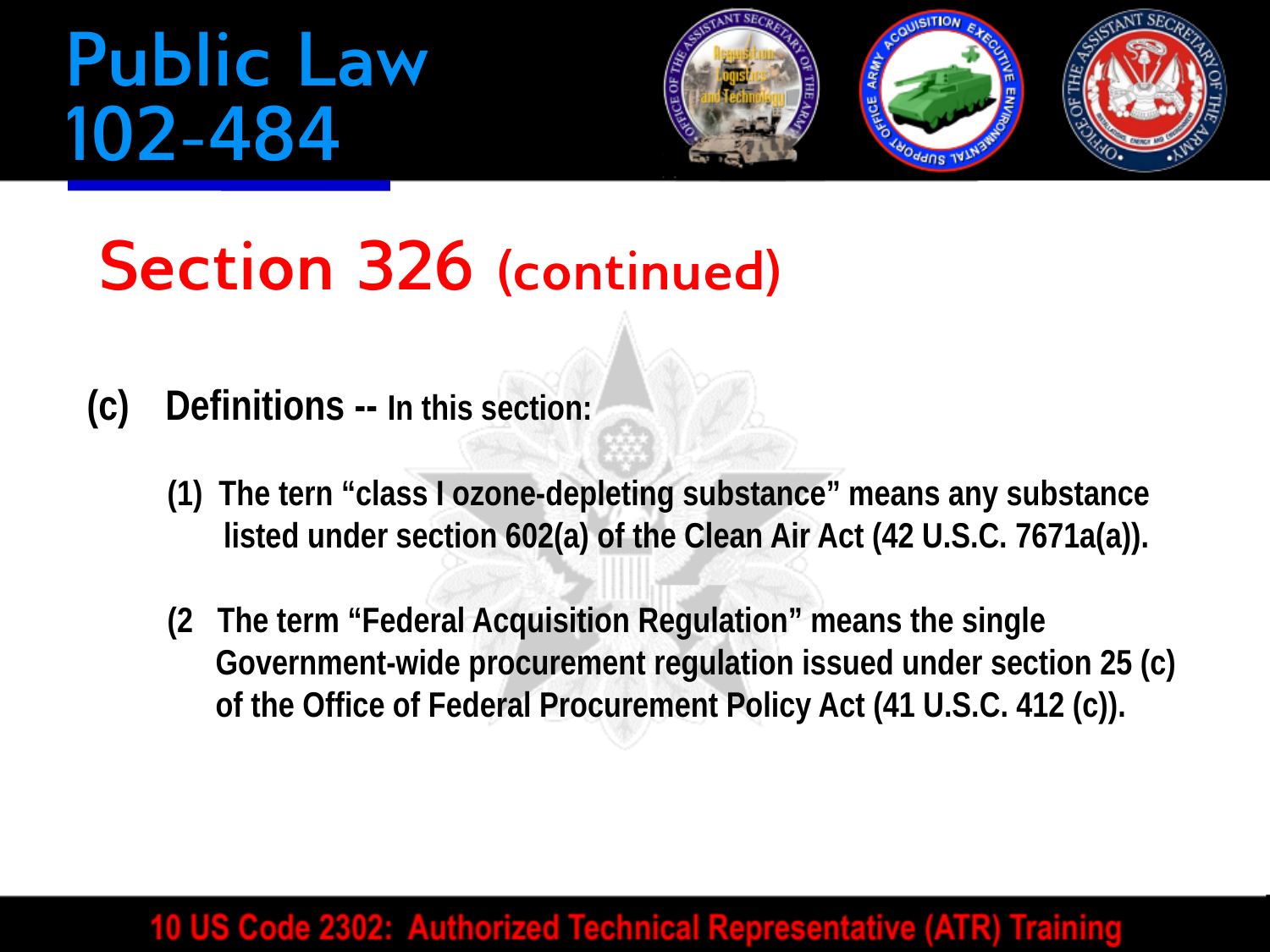

Public Law
102-484

Section 326 (continued)

(c)	Definitions -- In this section:
          (1)  The tern “class I ozone-depleting substance” means any substance
                 listed under section 602(a) of the Clean Air Act (42 U.S.C. 7671a(a)).
          (2   The term “Federal Acquisition Regulation” means the single
                Government-wide procurement regulation issued under section 25 (c)
                of the Office of Federal Procurement Policy Act (41 U.S.C. 412 (c)).